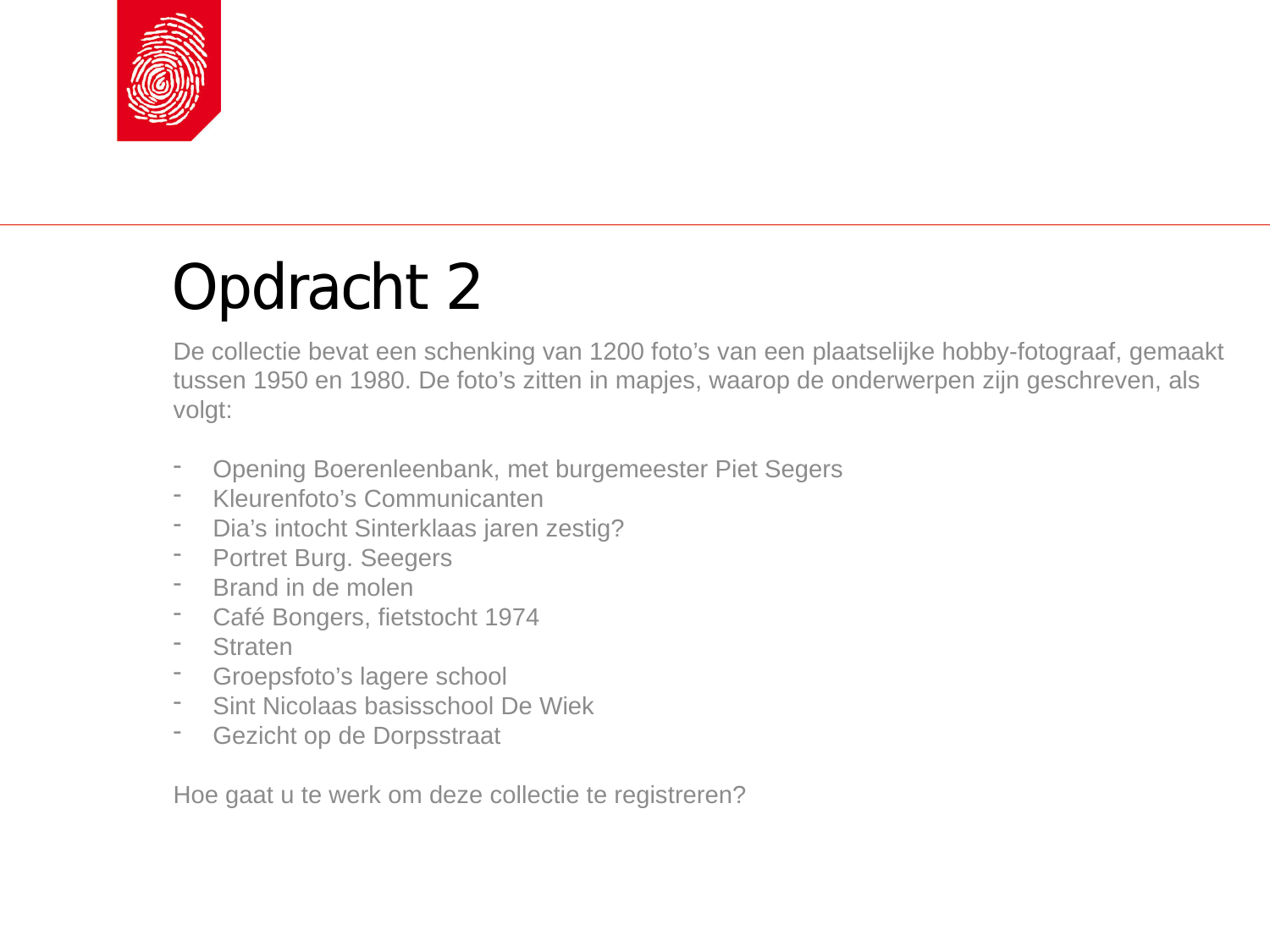

# Opdracht 2
De collectie bevat een schenking van 1200 foto’s van een plaatselijke hobby-fotograaf, gemaakt tussen 1950 en 1980. De foto’s zitten in mapjes, waarop de onderwerpen zijn geschreven, als volgt:

Opening Boerenleenbank, met burgemeester Piet Segers
Kleurenfoto’s Communicanten
Dia’s intocht Sinterklaas jaren zestig?
Portret Burg. Seegers
Brand in de molen
Café Bongers, fietstocht 1974
Straten
Groepsfoto’s lagere school
Sint Nicolaas basisschool De Wiek
Gezicht op de Dorpsstraat

Hoe gaat u te werk om deze collectie te registreren?